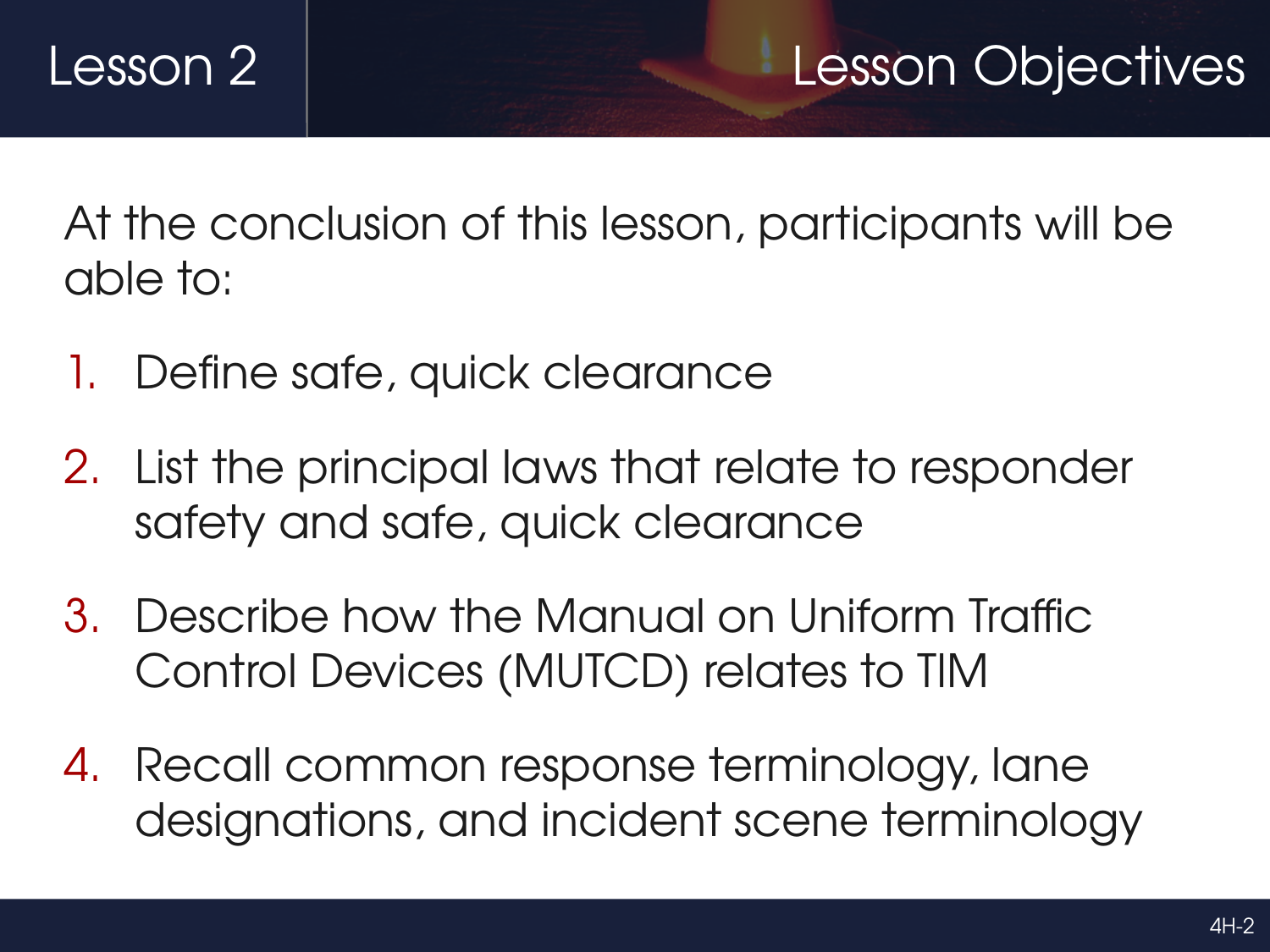

# Lesson Objectives
Lesson 2
At the conclusion of this lesson, participants will be able to:
Define safe, quick clearance
List the principal laws that relate to responder safety and safe, quick clearance
Describe how the Manual on Uniform Traffic Control Devices (MUTCD) relates to TIM
Recall common response terminology, lane designations, and incident scene terminology

4H-2